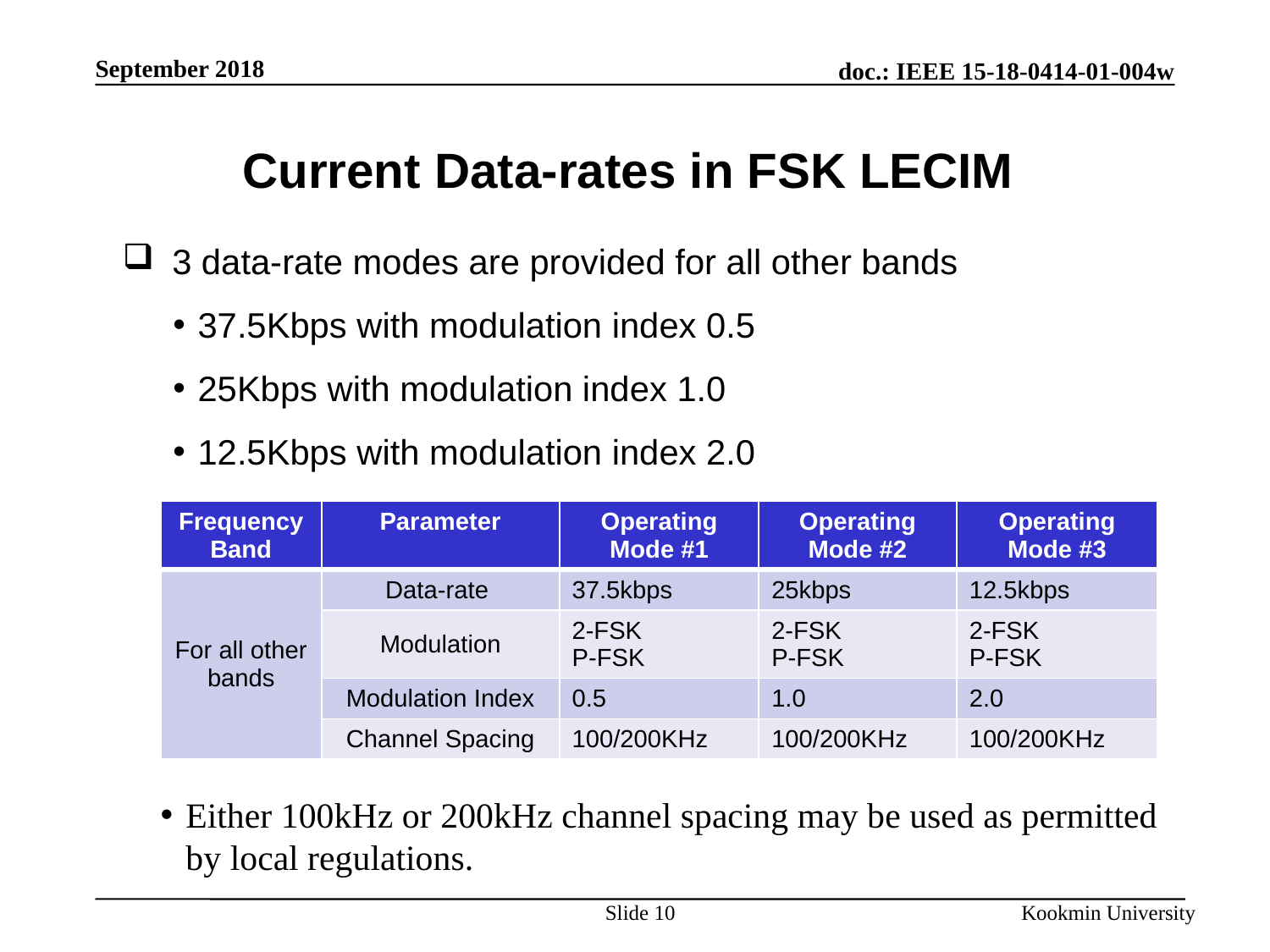

September 2018
# Current Data-rates in FSK LECIM
3 data-rate modes are provided for all other bands
37.5Kbps with modulation index 0.5
25Kbps with modulation index 1.0
12.5Kbps with modulation index 2.0

| Frequency Band | Parameter | Operating Mode #1 | Operating Mode #2 | Operating Mode #3 |
| --- | --- | --- | --- | --- |
| For all other bands | Data-rate | 37.5kbps | 25kbps | 12.5kbps |
|  | Modulation | 2-FSK P-FSK | 2-FSK P-FSK | 2-FSK P-FSK |
|  | Modulation Index | 0.5 | 1.0 | 2.0 |
|  | Channel Spacing | 100/200KHz | 100/200KHz | 100/200KHz |
Either 100kHz or 200kHz channel spacing may be used as permitted by local regulations.
Slide 10
Kookmin University